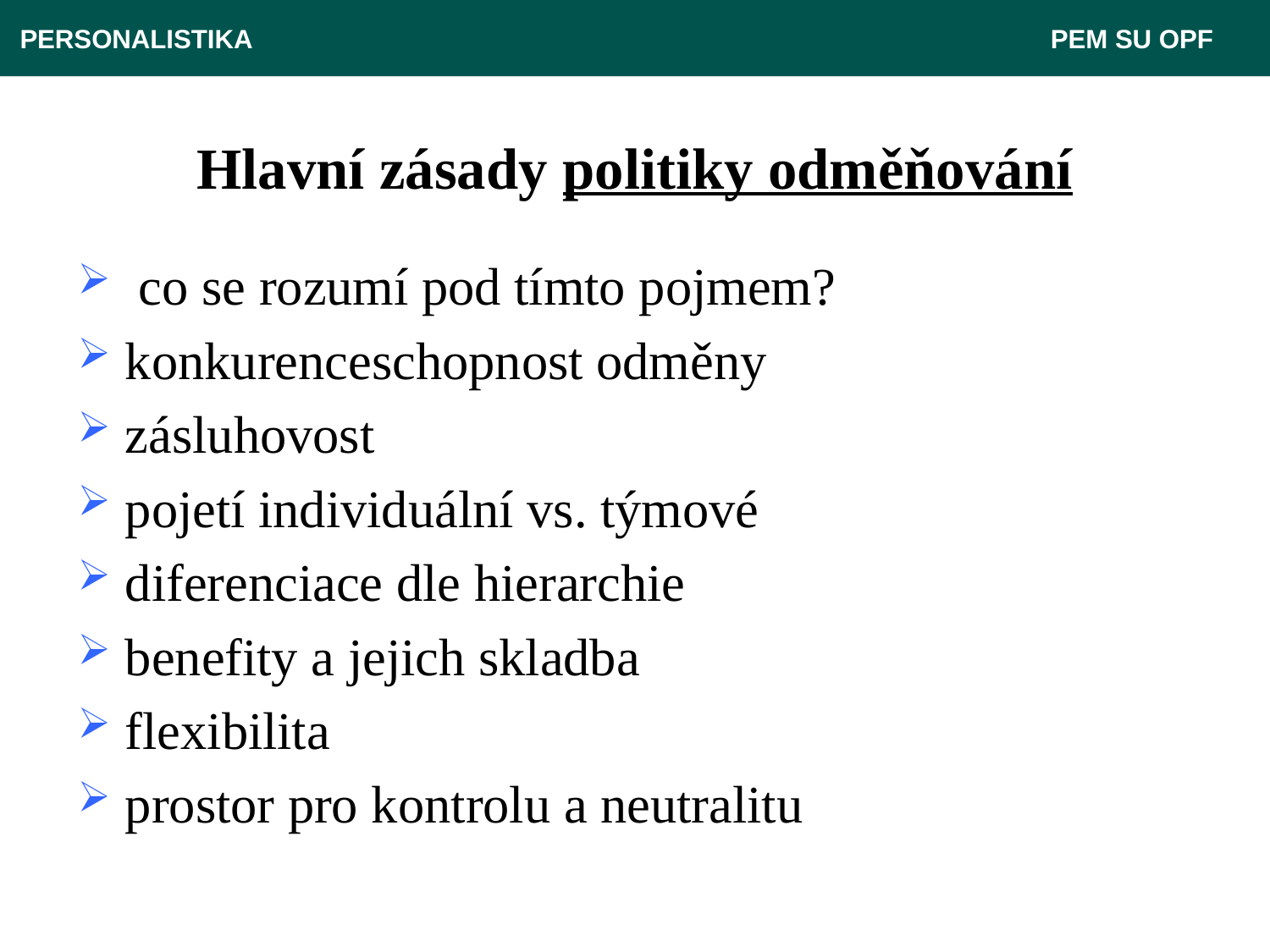

PERSONALISTIKA 							   PEM SU OPF
# Hlavní zásady politiky odměňování
 co se rozumí pod tímto pojmem?
konkurenceschopnost odměny
zásluhovost
pojetí individuální vs. týmové
diferenciace dle hierarchie
benefity a jejich skladba
flexibilita
prostor pro kontrolu a neutralitu